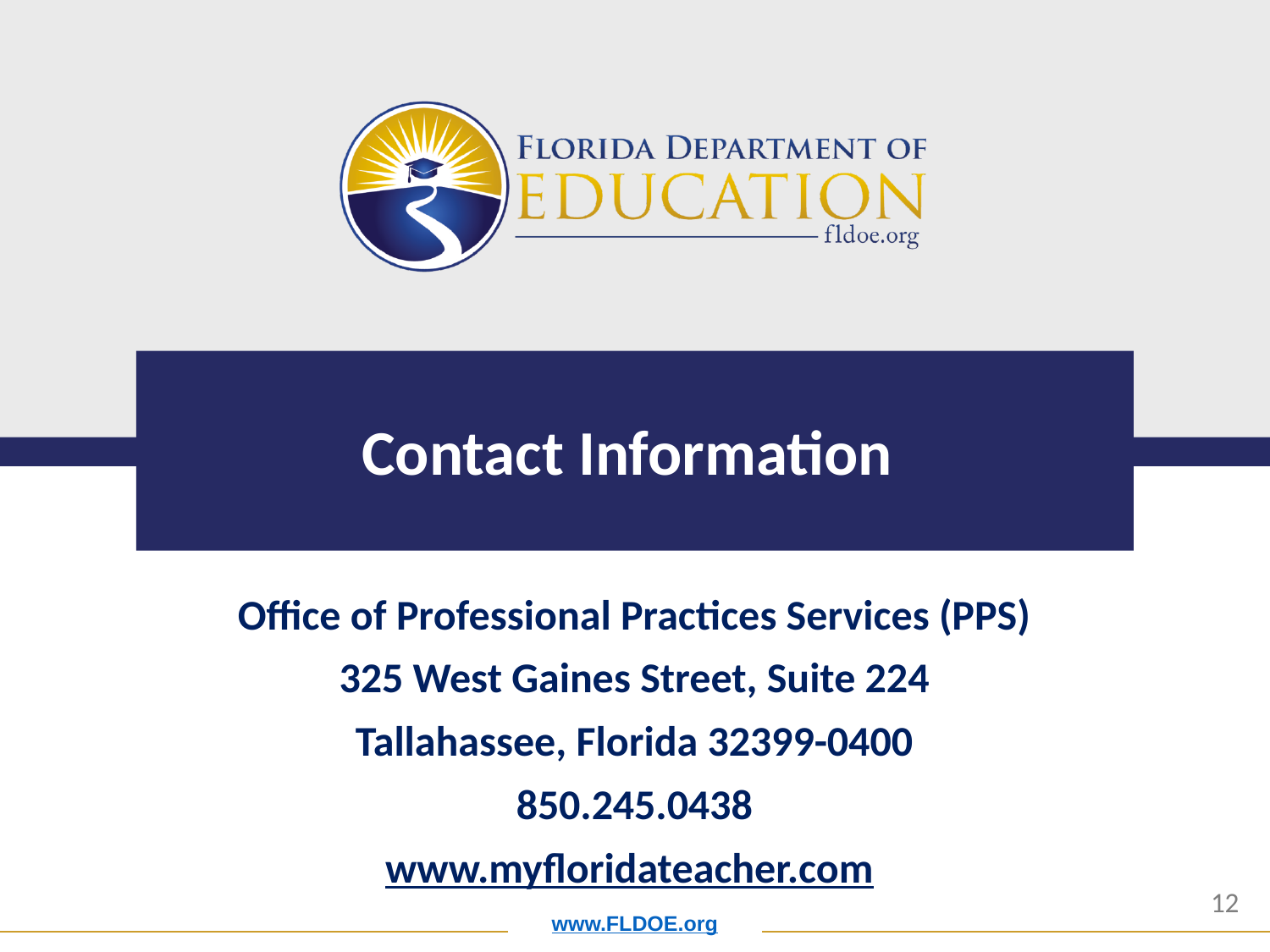

# Contact Information
Office of Professional Practices Services (PPS)
325 West Gaines Street, Suite 224
Tallahassee, Florida 32399-0400
850.245.0438
www.myfloridateacher.com